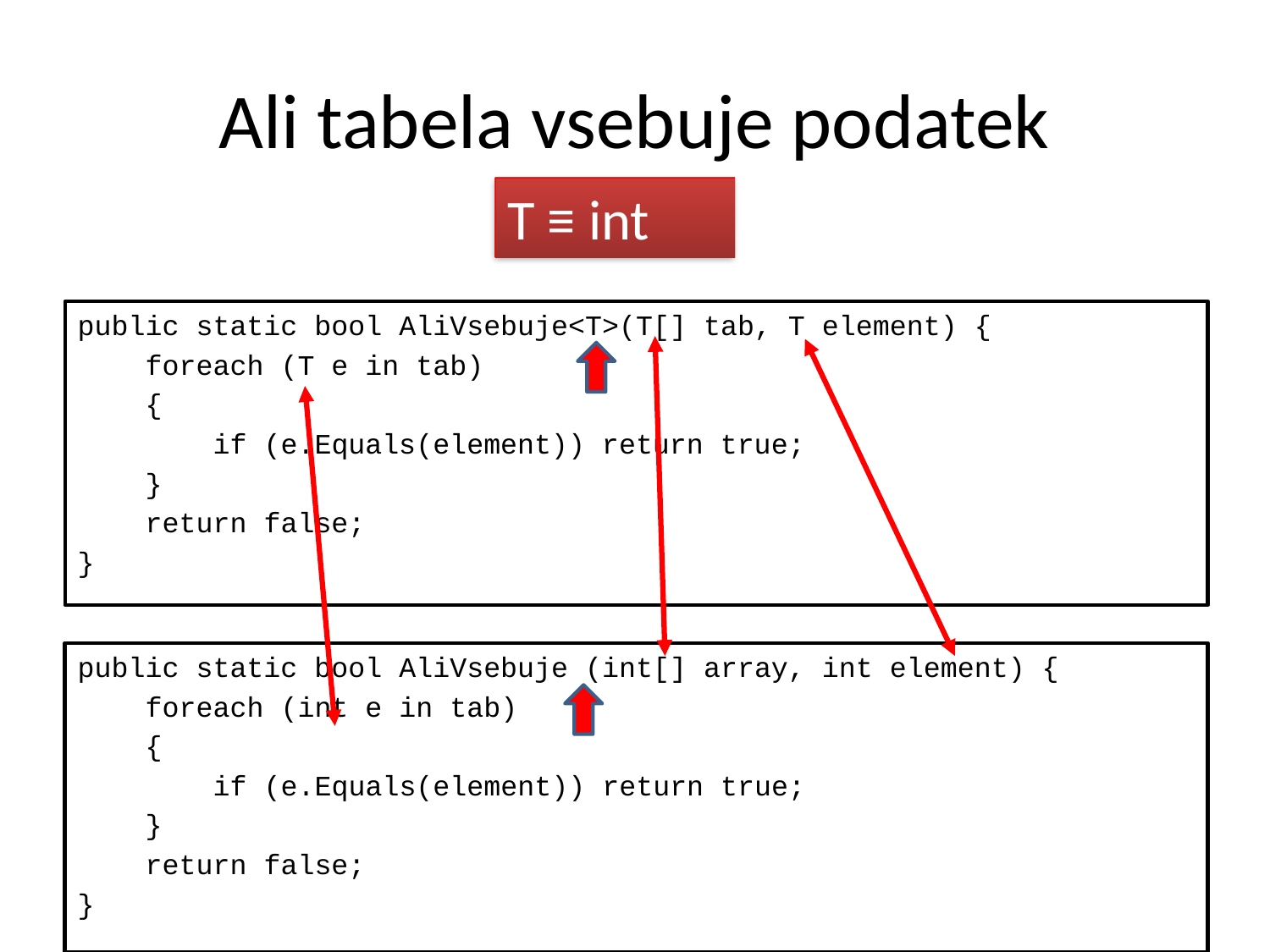

# Ali tabela vsebuje podatek
T ≡ int
public static bool AliVsebuje<T>(T[] tab, T element) {
    foreach (T e in tab)
    {
        if (e.Equals(element)) return true;
    }
    return false;
}

public static bool AliVsebuje (int[] array, int element) {
    foreach (int e in tab)
    {
        if (e.Equals(element)) return true;
    }
    return false;
}